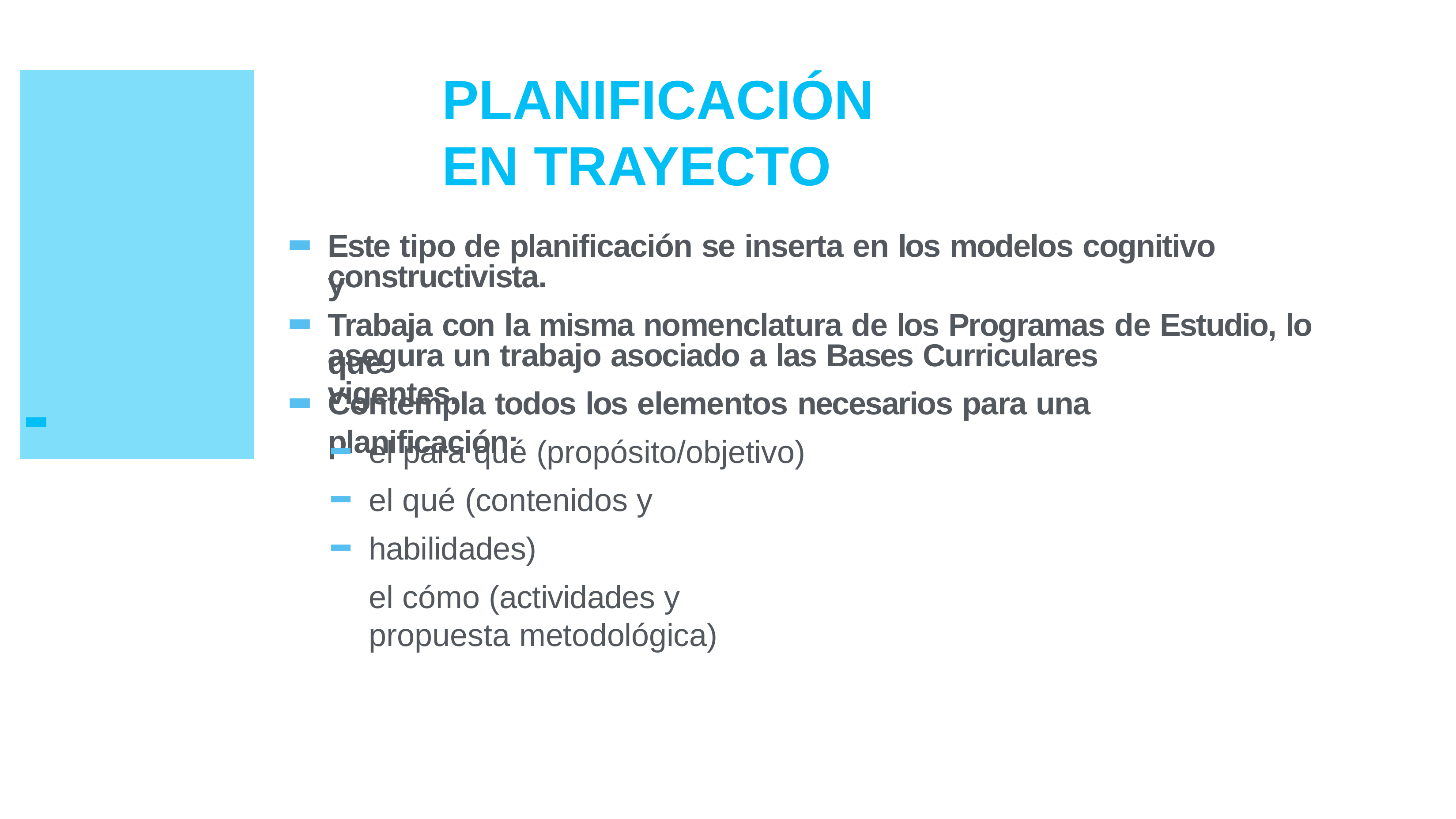

# PLANIFICACIÓN EN TRAYECTO

-
-
Este tipo de planificación se inserta en los modelos cognitivo y
constructivista.
-
Trabaja con la misma nomenclatura de los Programas de Estudio, lo que
asegura un trabajo asociado a las Bases Curriculares vigentes.
-
Contempla todos los elementos necesarios para una planificación:
-
el para qué (propósito/objetivo)  el qué (contenidos y habilidades)
el cómo (actividades y propuesta metodológica)
-
-